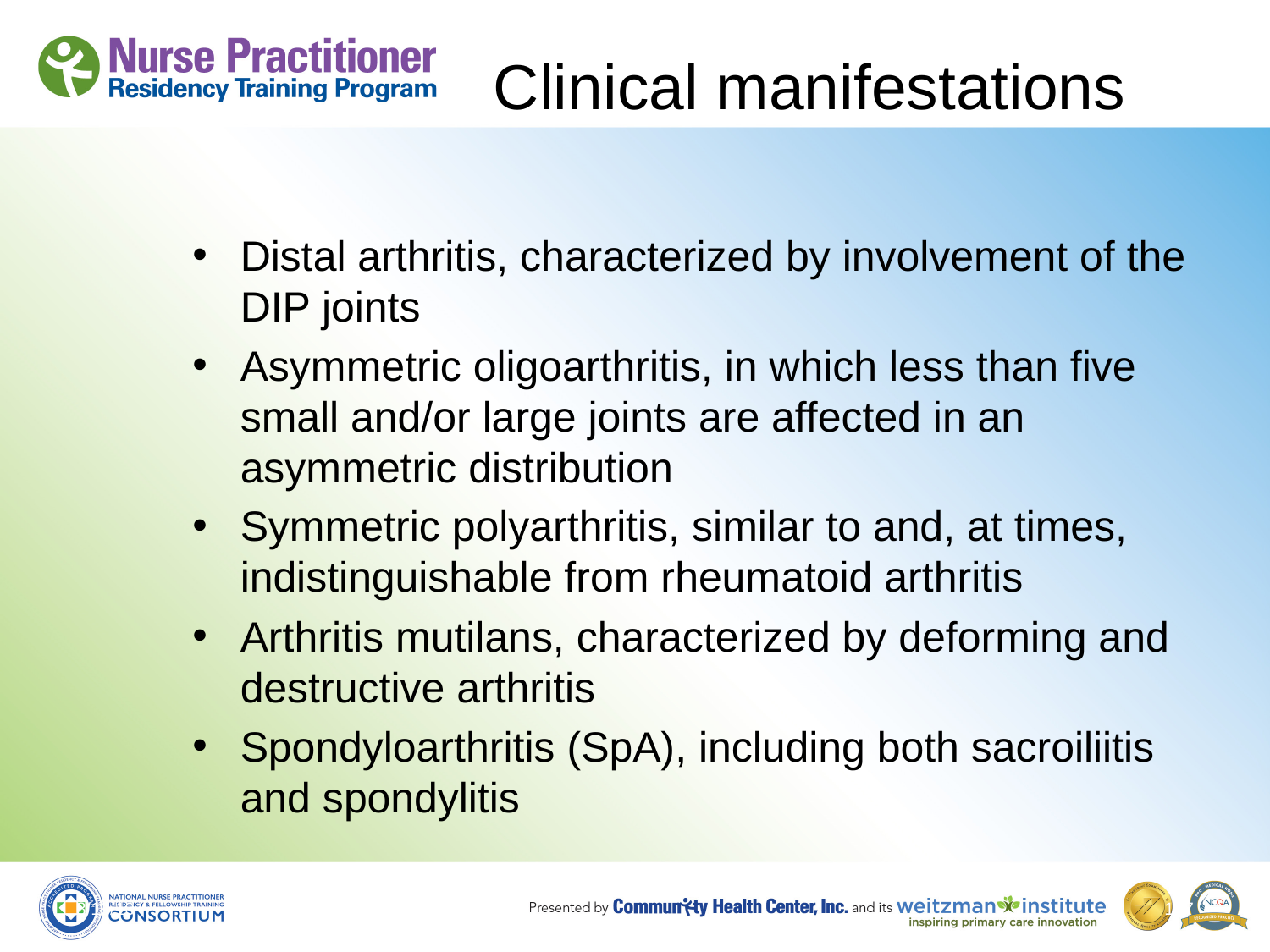

# Clinical manifestations
Distal arthritis, characterized by involvement of the DIP joints
Asymmetric oligoarthritis, in which less than five small and/or large joints are affected in an asymmetric distribution
Symmetric polyarthritis, similar to and, at times, indistinguishable from rheumatoid arthritis
Arthritis mutilans, characterized by deforming and destructive arthritis
Spondyloarthritis (SpA), including both sacroiliitis and spondylitis

8/19/10
137